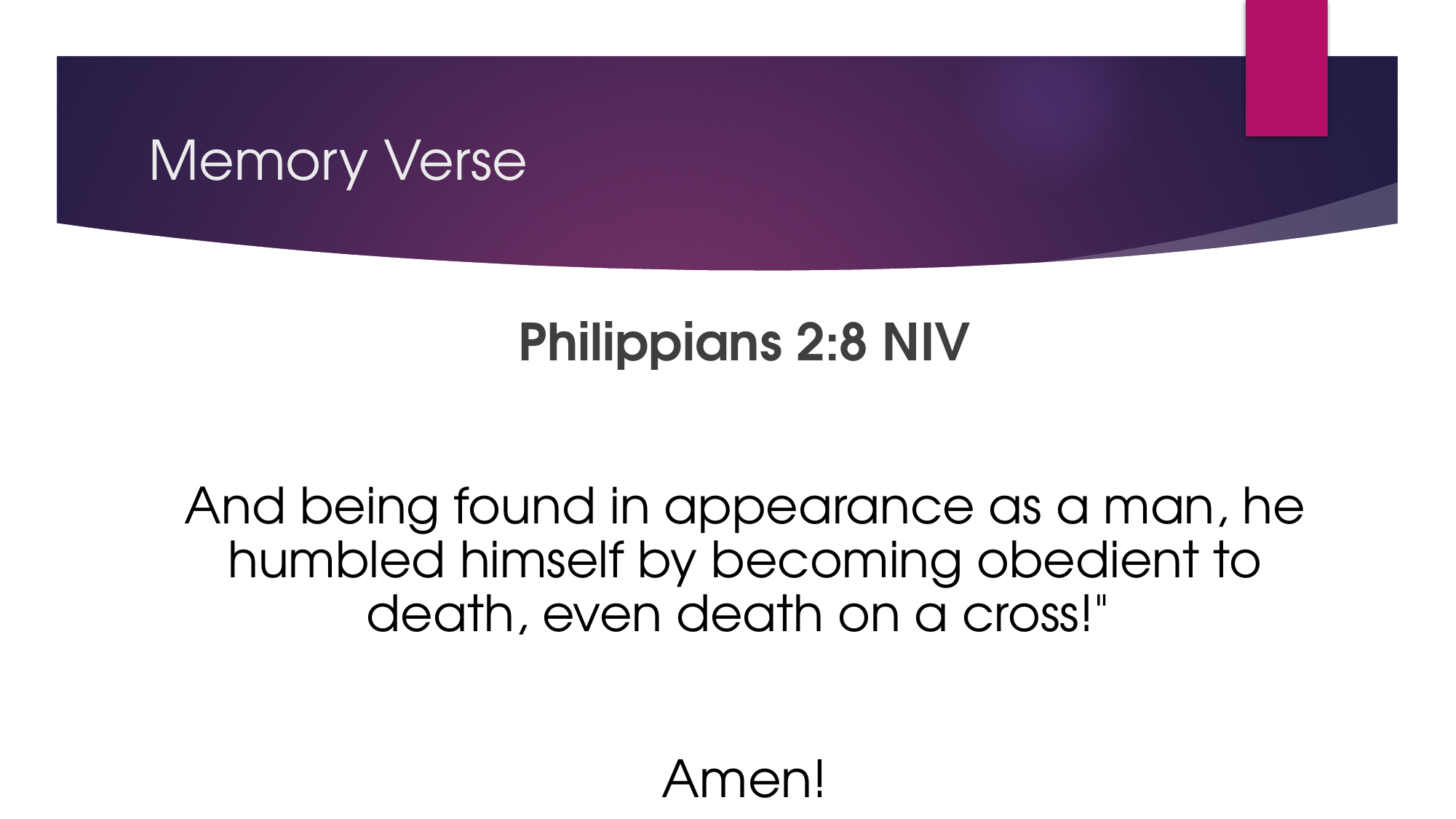

# Memory Verse
Philippians 2:8 NIV

And being found in appearance as a man, he humbled himself by becoming obedient to death, even death on a cross!"

Amen!